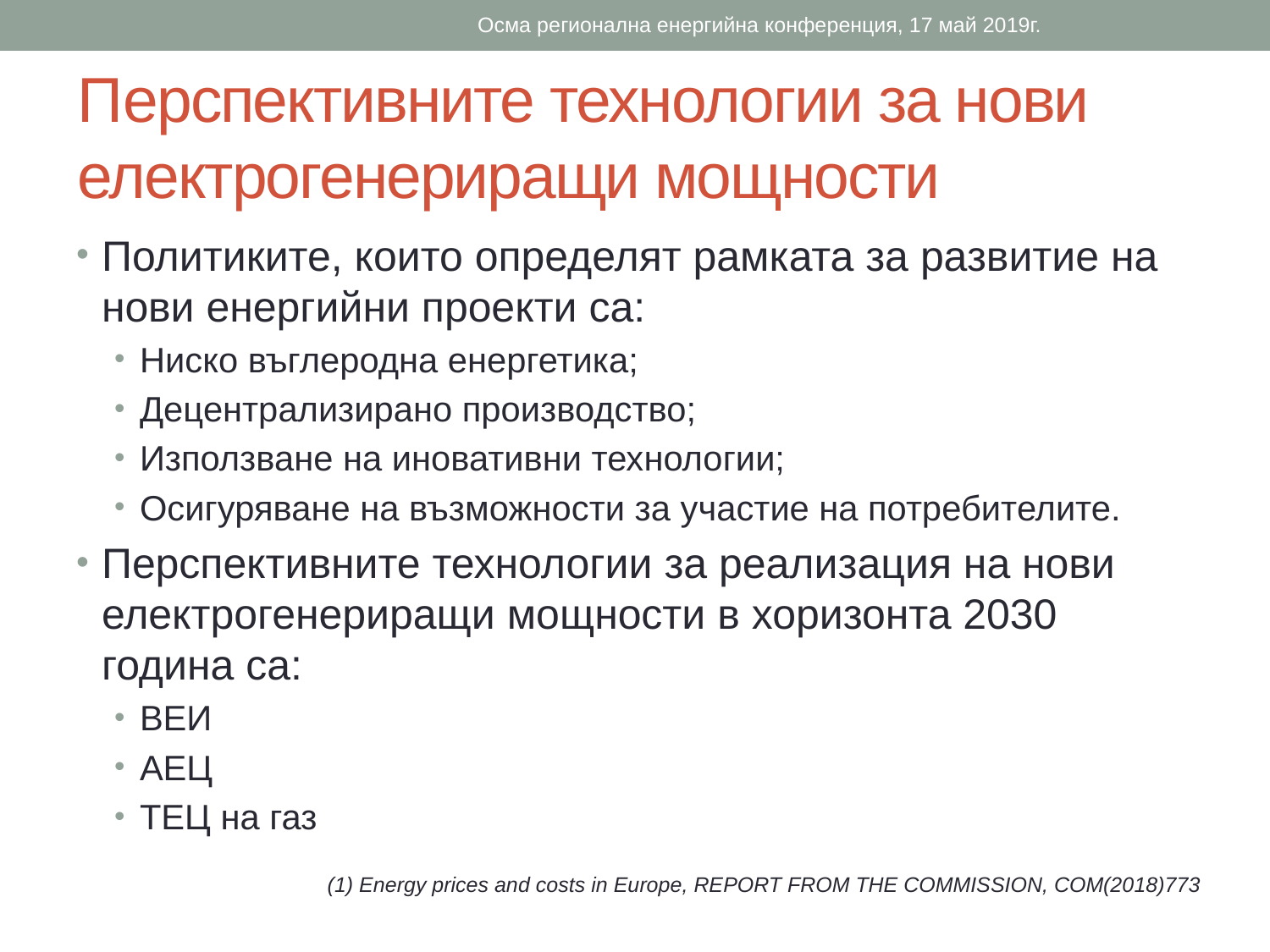

Осма регионална енергийна конференция, 17 май 2019г.
# Перспективните технологии за нови електрогенериращи мощности
Политиките, които определят рамката за развитие на нови енергийни проекти са:
Ниско въглеродна енергетика;
Децентрализирано производство;
Използване на иновативни технологии;
Осигуряване на възможности за участие на потребителите.
Перспективните технологии за реализация на нови електрогенериращи мощности в хоризонта 2030 година са:
ВЕИ
АЕЦ
ТЕЦ на газ

(1) Energy prices and costs in Europe, REPORT FROM THE COMMISSION, COM(2018)773
Осма регионална енергийна конференция, 17 май 2019г.